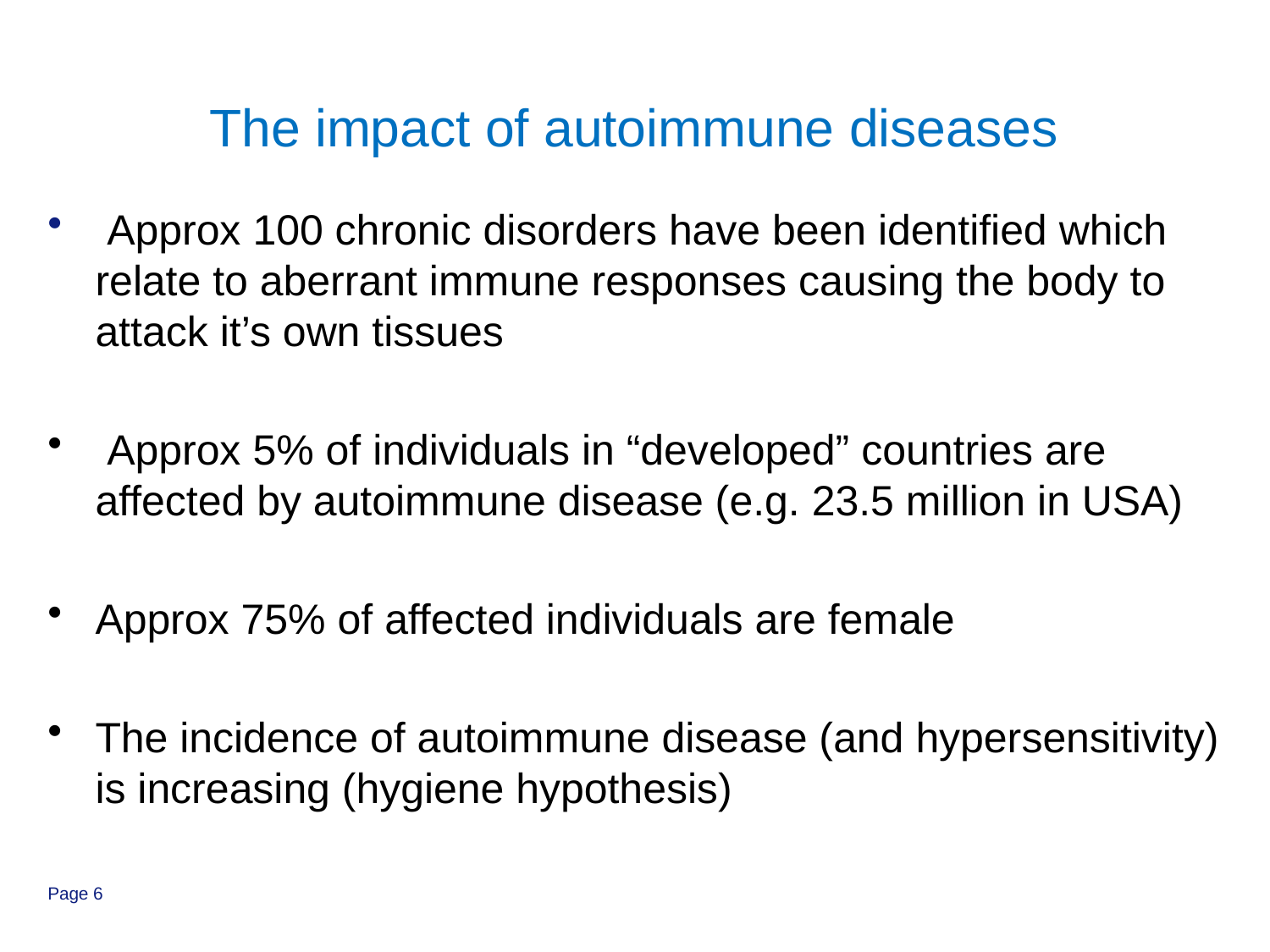

# The impact of autoimmune diseases
 Approx 100 chronic disorders have been identified which relate to aberrant immune responses causing the body to attack it’s own tissues

 Approx 5% of individuals in “developed” countries are affected by autoimmune disease (e.g. 23.5 million in USA)

Approx 75% of affected individuals are female

The incidence of autoimmune disease (and hypersensitivity) is increasing (hygiene hypothesis)

Page 6